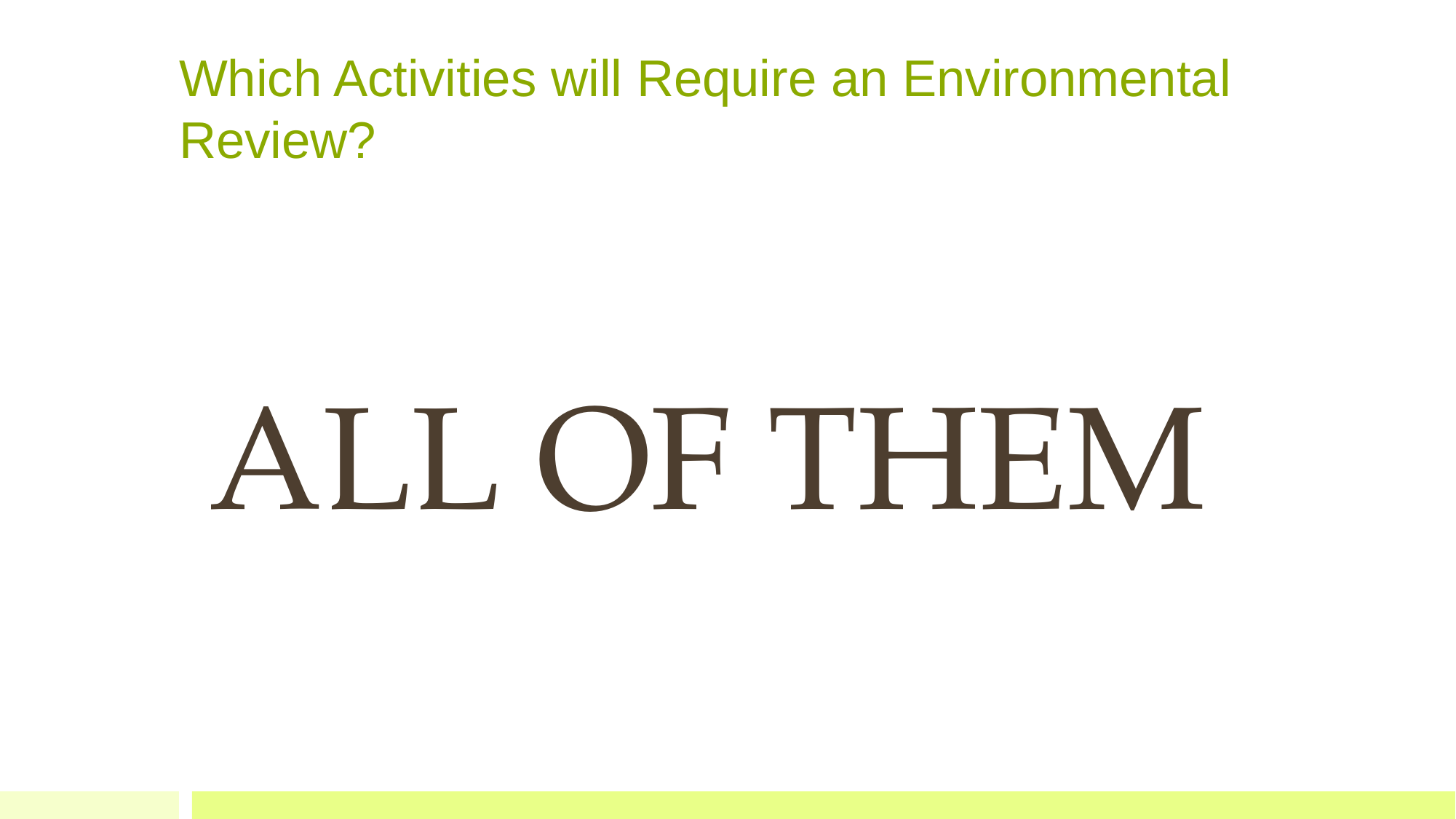

# Which Activities will Require an Environmental Review?

ALL OF THEM